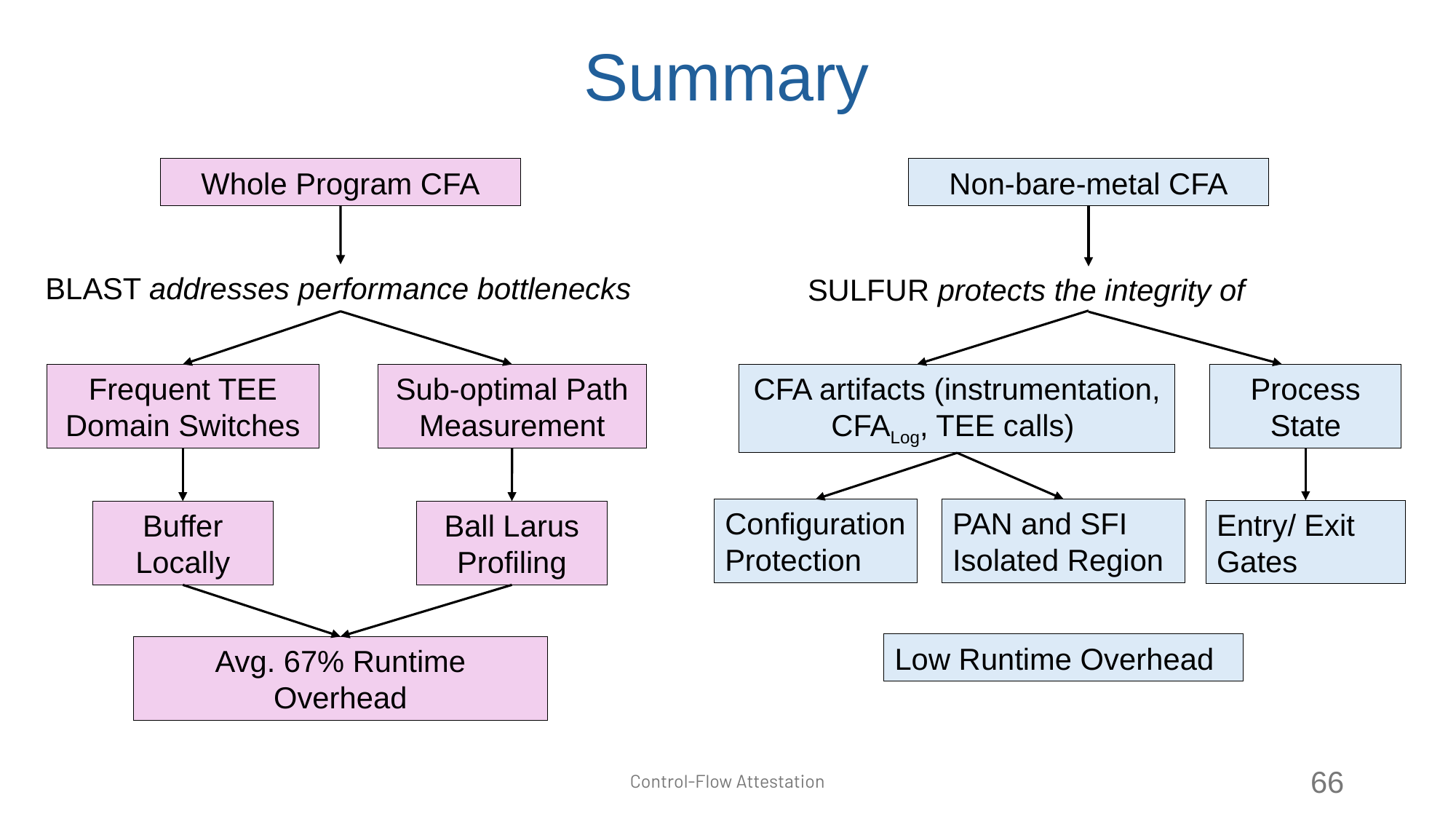

# Summary
Whole Program CFA
Non-bare-metal CFA
BLAST addresses performance bottlenecks
SULFUR protects the integrity of
Frequent TEE Domain Switches
Sub-optimal Path Measurement
CFA artifacts (instrumentation, CFALog, TEE calls)
Process State
Configuration Protection
PAN and SFI Isolated Region
Entry/ Exit Gates
Buffer Locally
Ball Larus Profiling
Low Runtime Overhead
Avg. 67% Runtime Overhead
Control-Flow Attestation
66